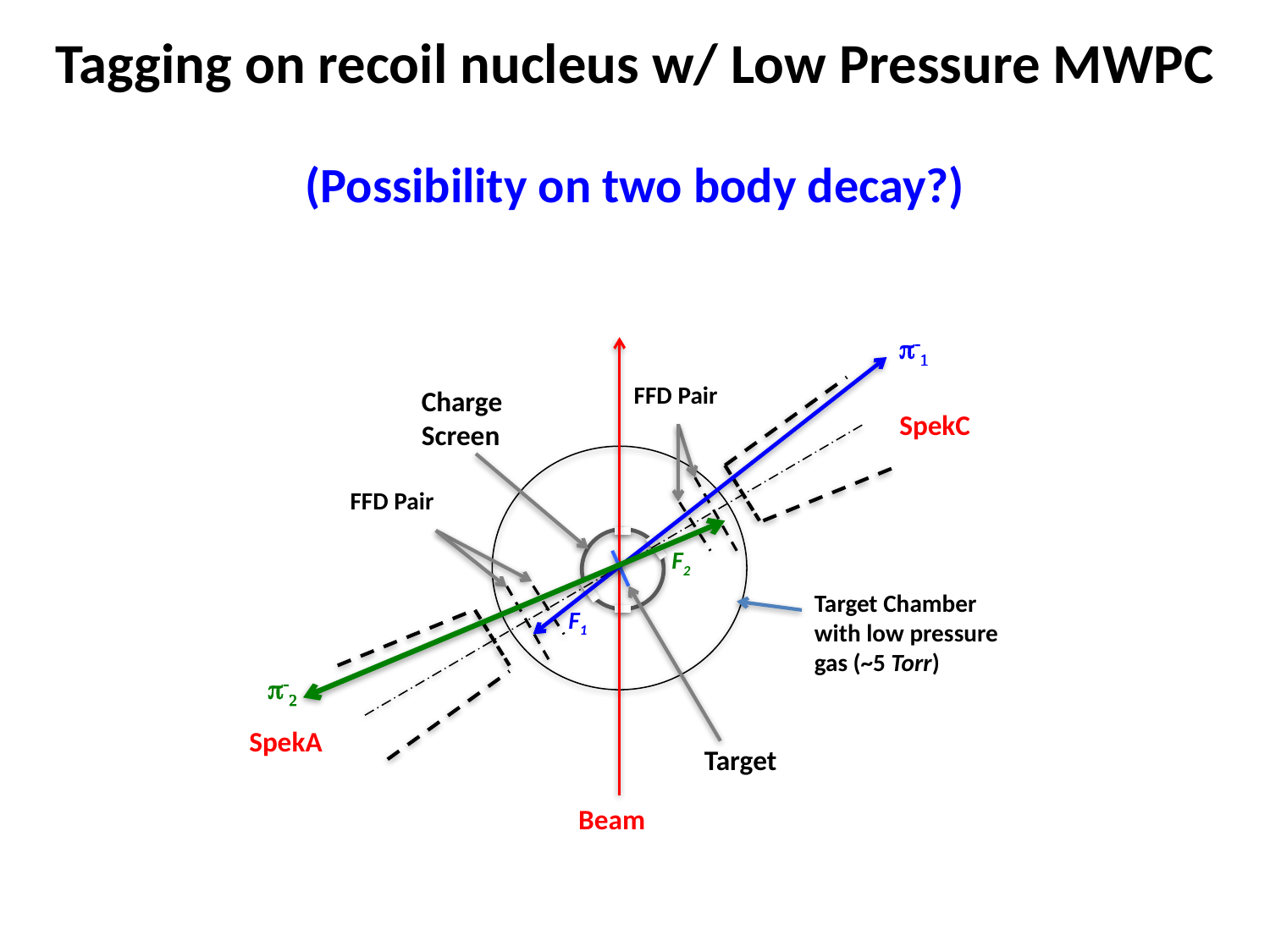

# Tagging on recoil nucleus w/ Low Pressure MWPC (Possibility on two body decay?)
π−1
FFD Pair
SpekC

FFD Pair
F2
Target Chamber with low pressure gas (~5 Torr)
F1
π−2
SpekA
Target
Beam
Charge Screen